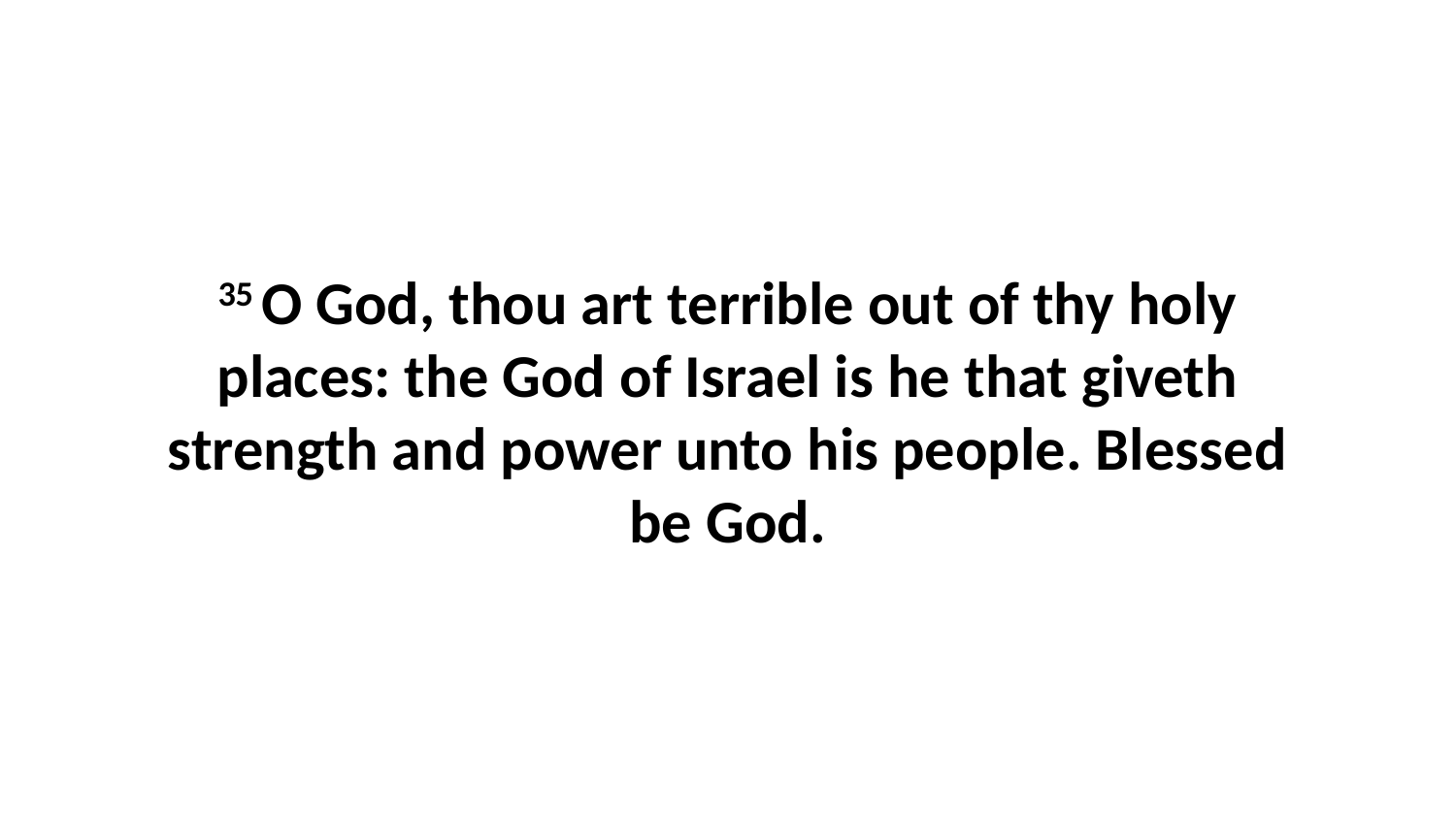

35 O God, thou art terrible out of thy holy places: the God of Israel is he that giveth strength and power unto his people. Blessed be God.